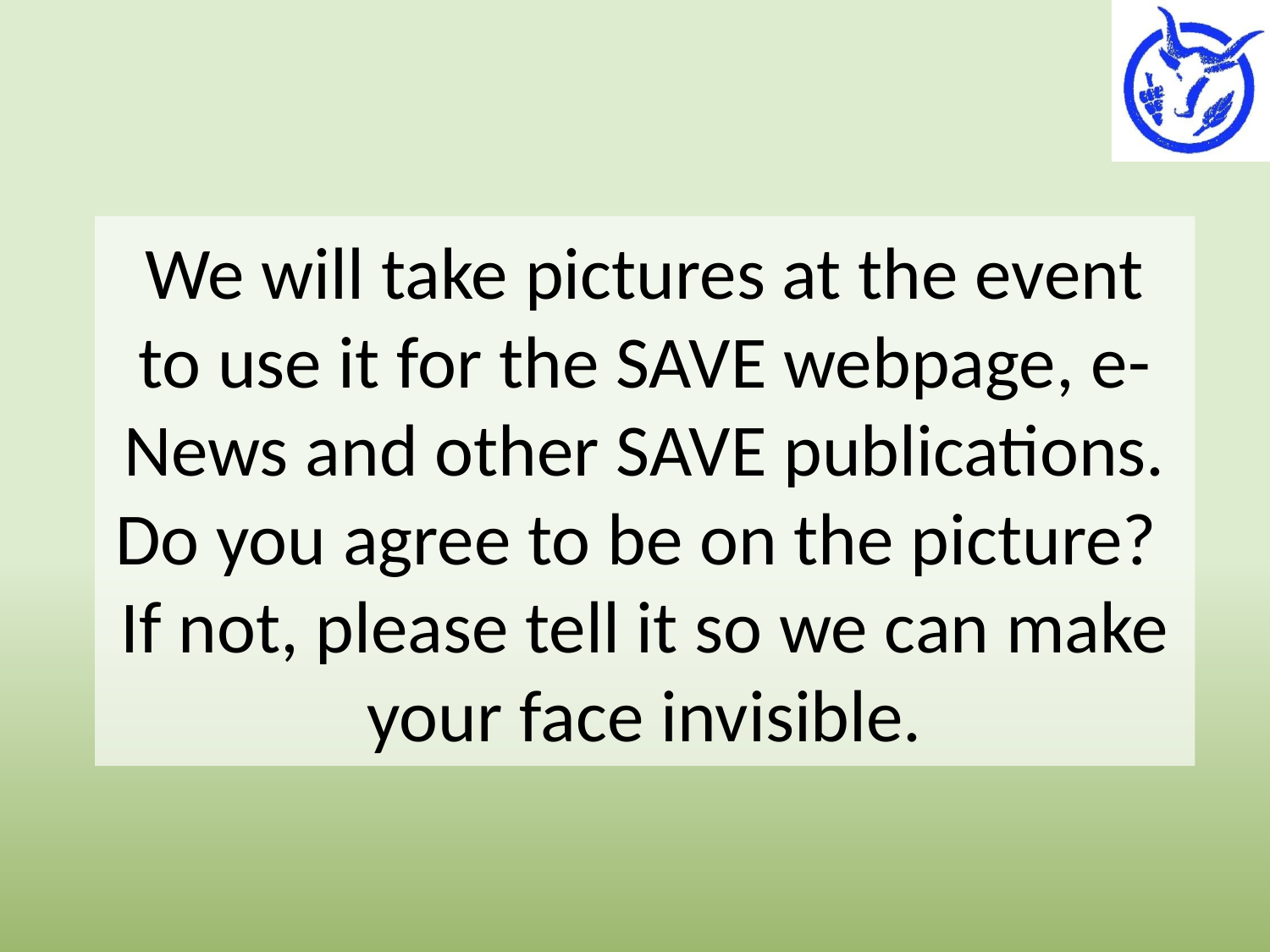

# We will take pictures at the event to use it for the SAVE webpage, e-News and other SAVE publications. Do you agree to be on the picture? If not, please tell it so we can make your face invisible.